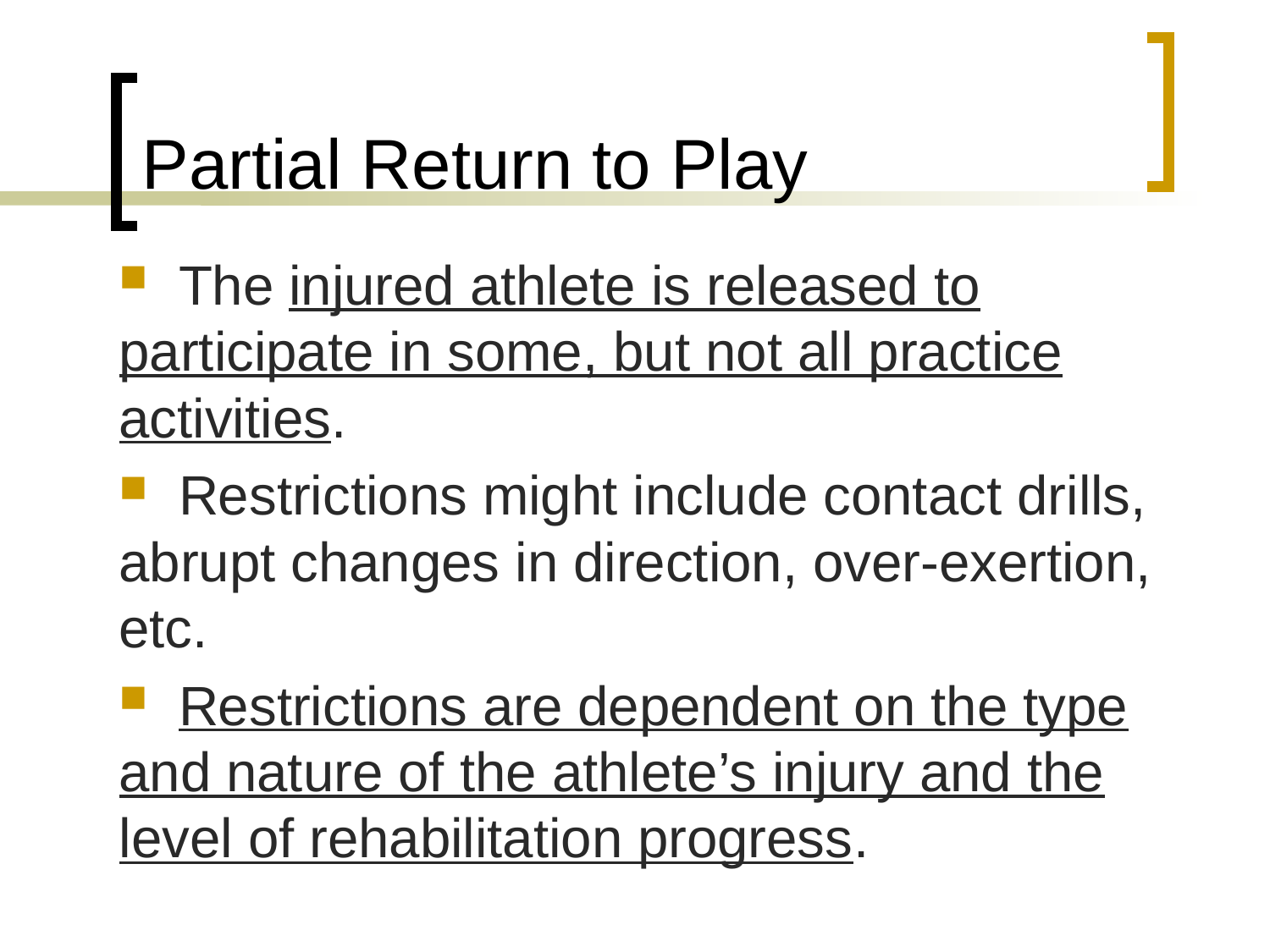

# Partial Return to Play
  The injured athlete is released to participate in some, but not all practice activities.
  Restrictions might include contact drills, abrupt changes in direction, over-exertion, etc.
  Restrictions are dependent on the type and nature of the athlete’s injury and the level of rehabilitation progress.